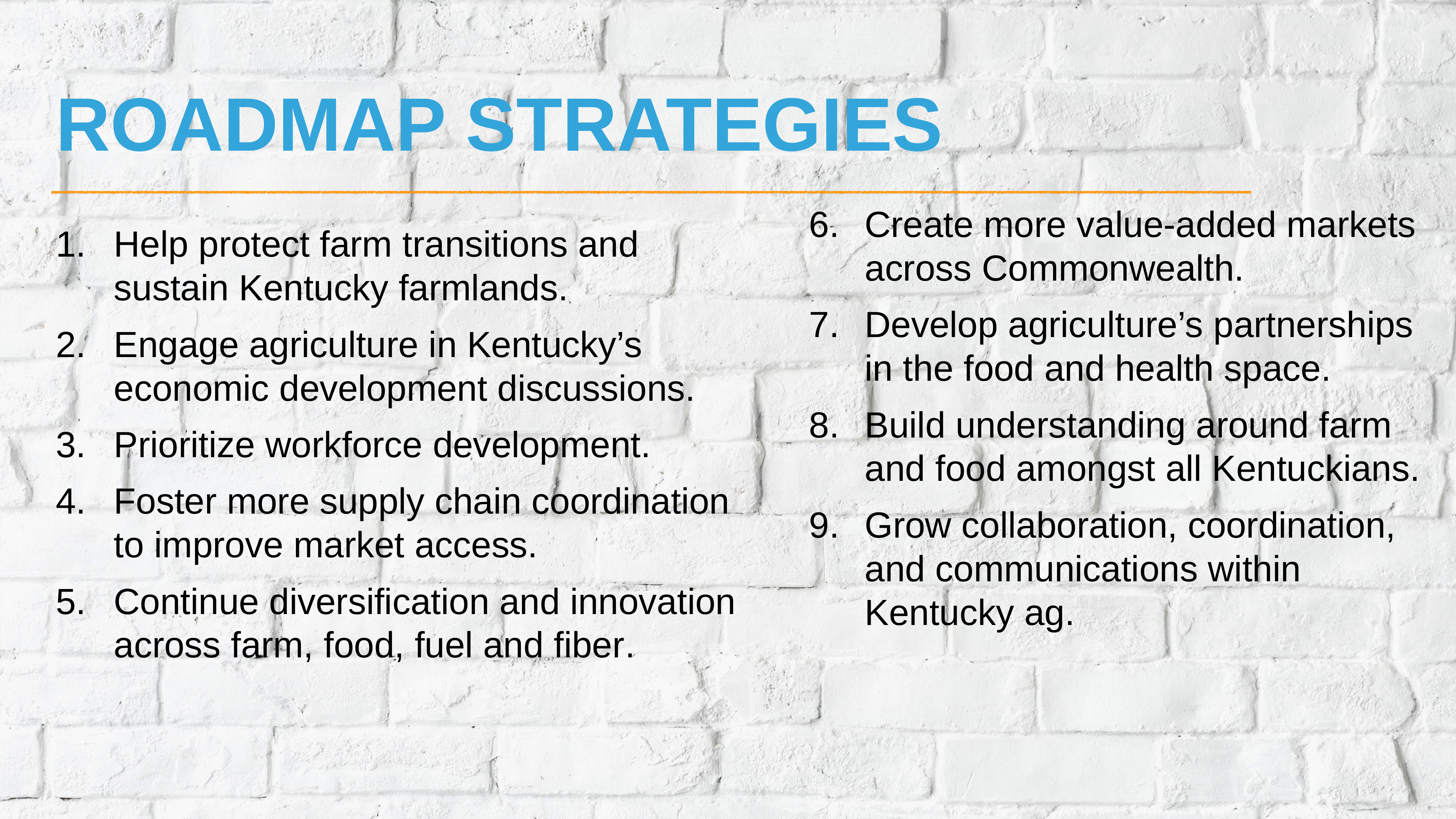

# roadmap Strategies
Create more value-added markets across Commonwealth.
Develop agriculture’s partnerships in the food and health space.
Build understanding around farm and food amongst all Kentuckians.
Grow collaboration, coordination, and communications within Kentucky ag.
Help protect farm transitions and sustain Kentucky farmlands.
Engage agriculture in Kentucky’s economic development discussions.
Prioritize workforce development.
Foster more supply chain coordination to improve market access.
Continue diversification and innovation across farm, food, fuel and fiber.